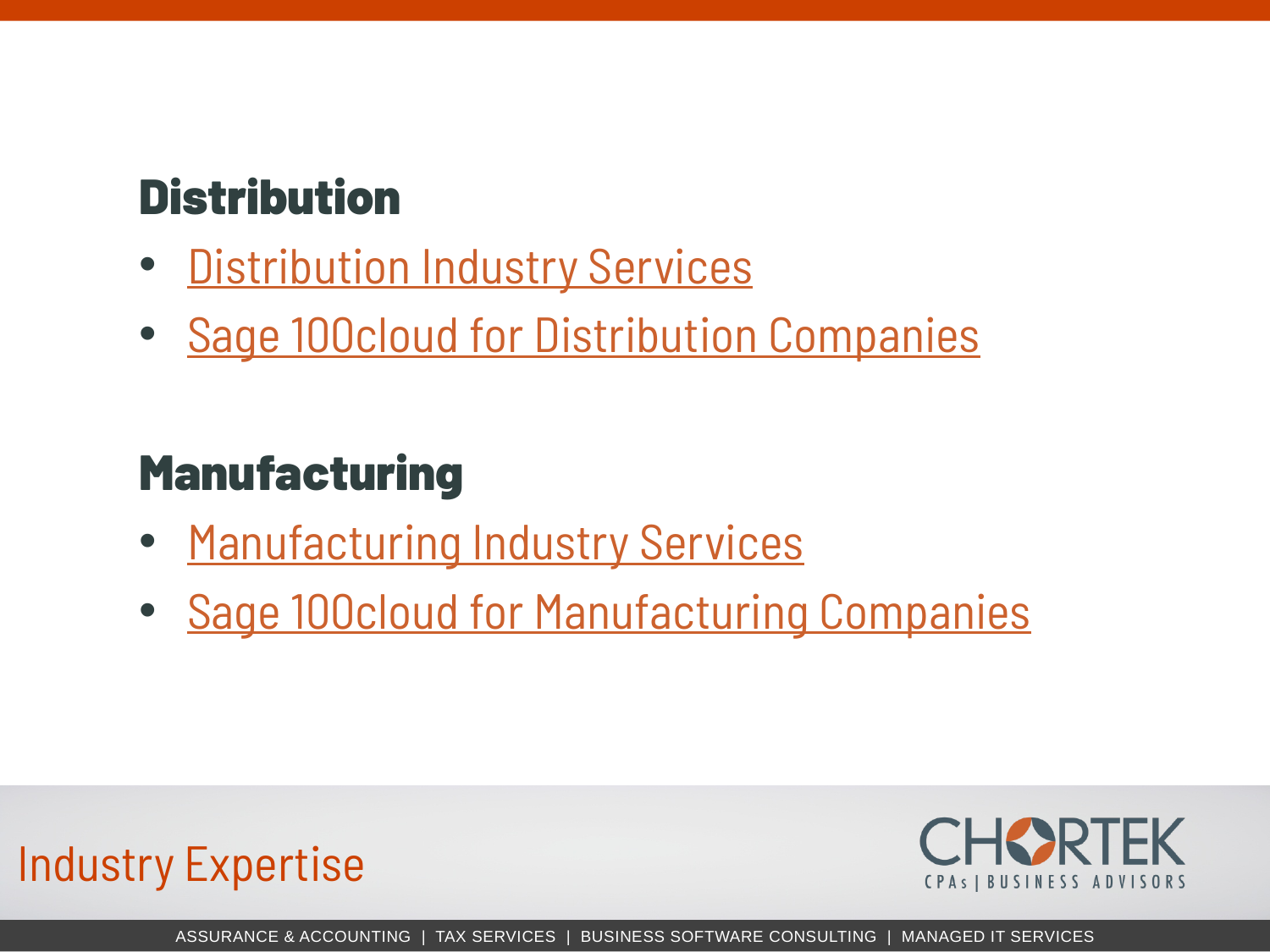

Distribution
Distribution Industry Services
Sage 100cloud for Distribution Companies

Manufacturing
Manufacturing Industry Services
Sage 100cloud for Manufacturing Companies
Industry Expertise